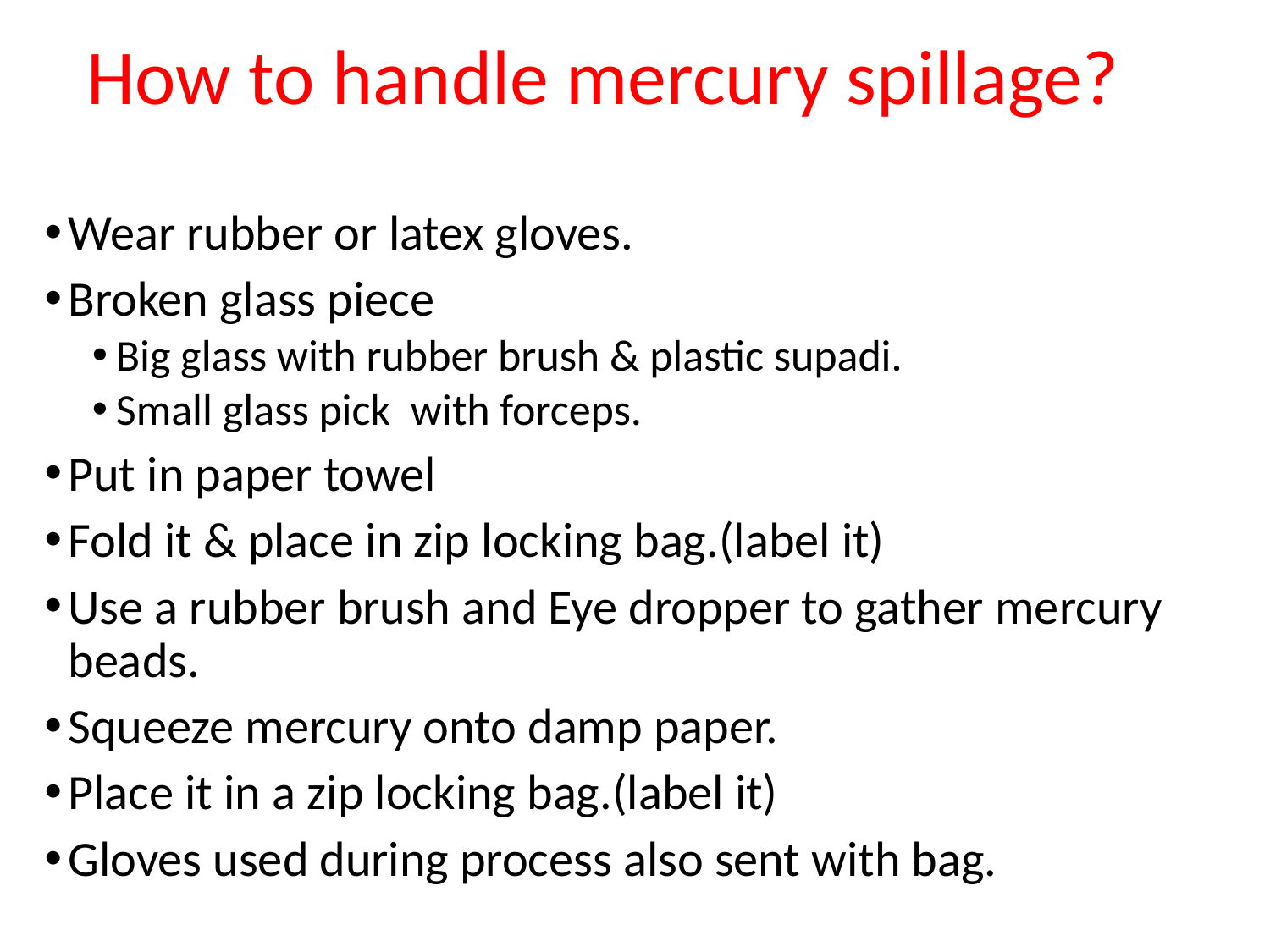

# How to handle mercury spillage?
Wear rubber or latex gloves.
Broken glass piece
Big glass with rubber brush & plastic supadi.
Small glass pick  with forceps.
Put in paper towel
Fold it & place in zip locking bag.(label it)
Use a rubber brush and Eye dropper to gather mercury beads.
Squeeze mercury onto damp paper.
Place it in a zip locking bag.(label it)
Gloves used during process also sent with bag.